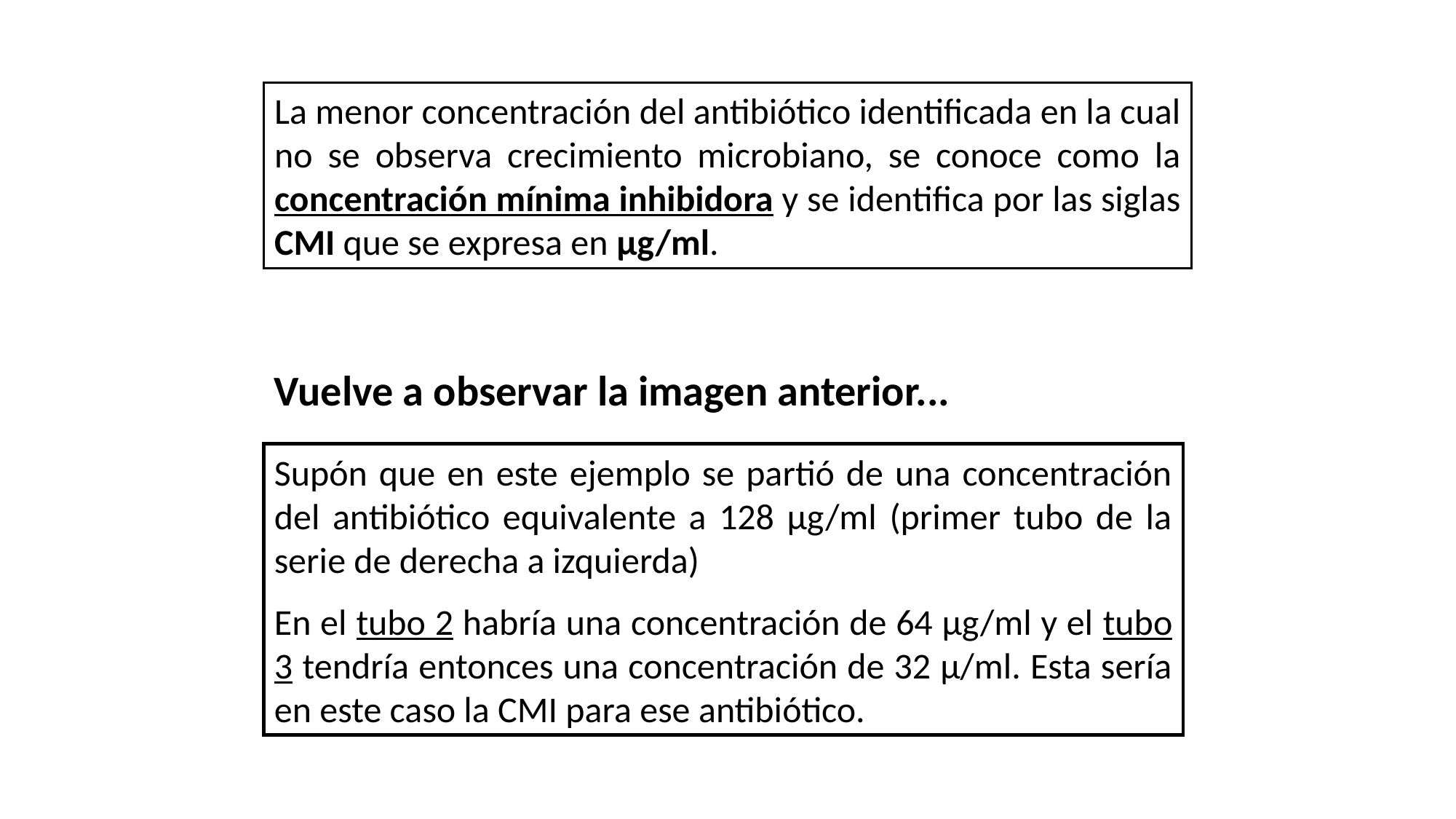

La menor concentración del antibiótico identificada en la cual no se observa crecimiento microbiano, se conoce como la concentración mínima inhibidora y se identifica por las siglas CMI que se expresa en µg/ml.
Vuelve a observar la imagen anterior...
Supón que en este ejemplo se partió de una concentración del antibiótico equivalente a 128 µg/ml (primer tubo de la serie de derecha a izquierda)
En el tubo 2 habría una concentración de 64 µg/ml y el tubo 3 tendría entonces una concentración de 32 µ/ml. Esta sería en este caso la CMI para ese antibiótico.